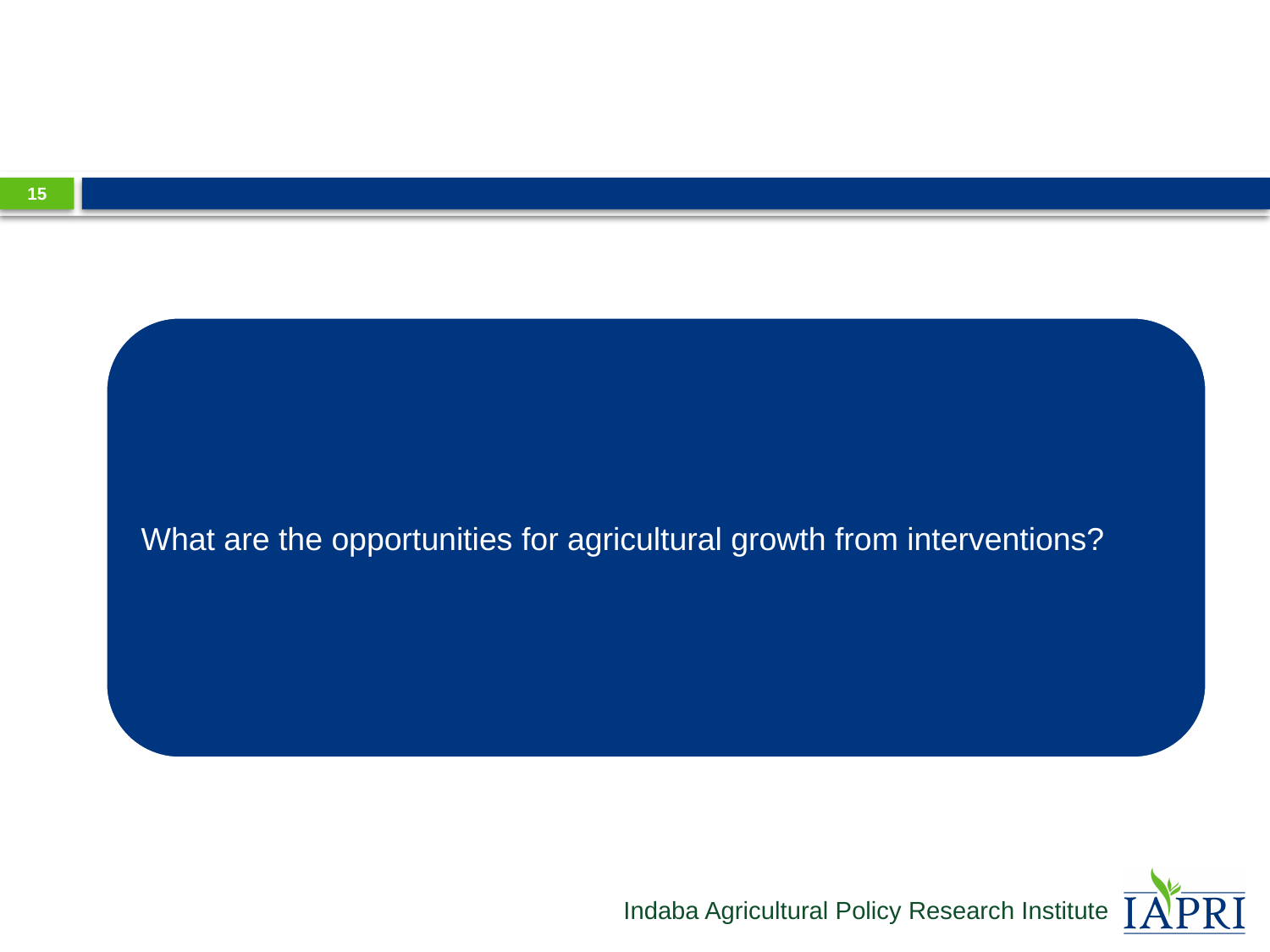

15
What are the opportunities for agricultural growth from interventions?